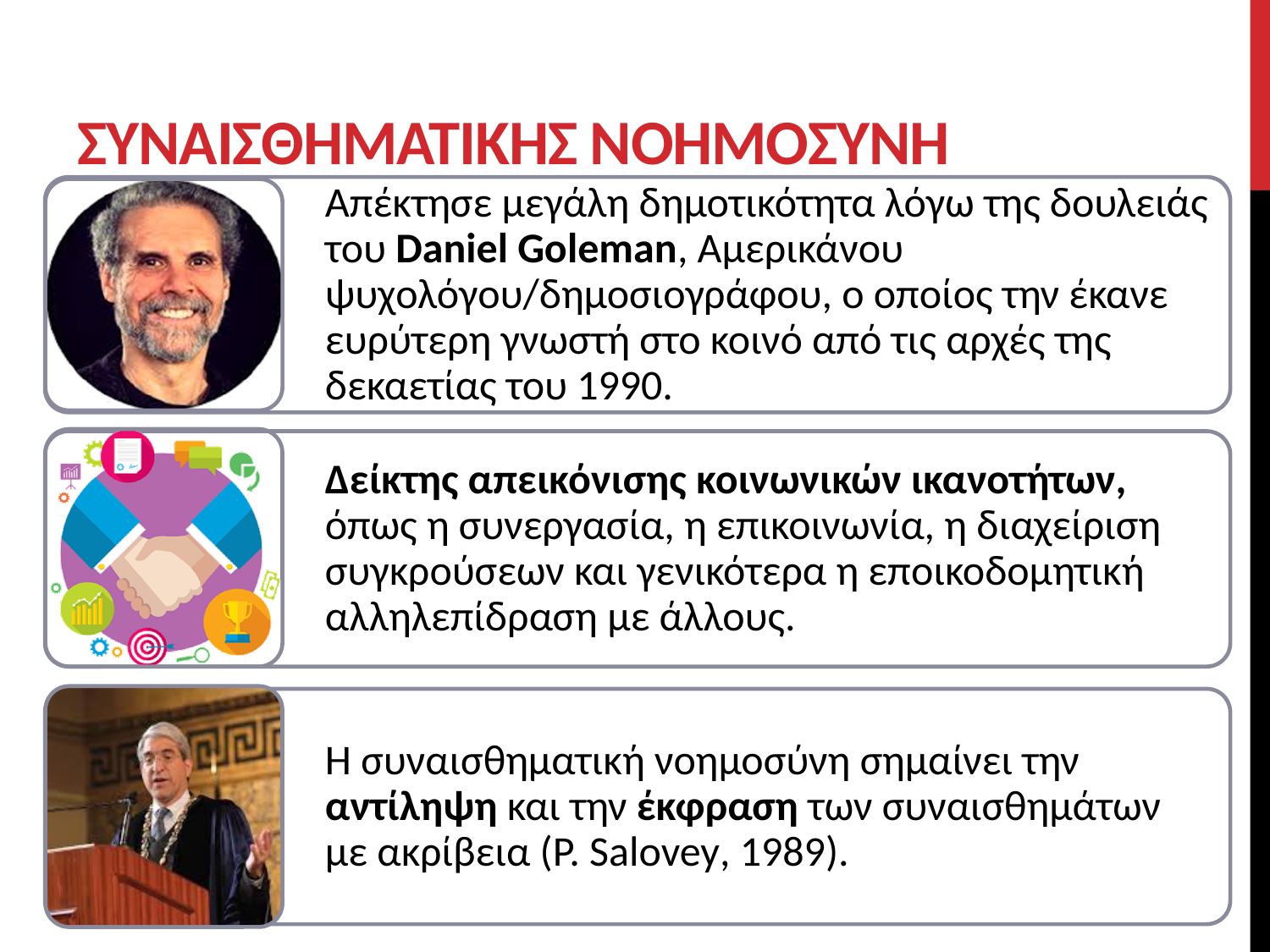

# ΣυναισθηματικΗς ΝοημοσΥΝη
Απέκτησε μεγάλη δημοτικότητα λόγω της δουλειάς του Daniel Goleman, Αμερικάνου ψυχολόγου/δημοσιογράφου, ο οποίος την έκανε ευρύτερη γνωστή στο κοινό από τις αρχές της δεκαετίας του 1990.
Δείκτης απεικόνισης κοινωνικών ικανοτήτων, όπως η συνεργασία, η επικοινωνία, η διαχείριση συγκρούσεων και γενικότερα η εποικοδομητική αλληλεπίδραση με άλλους.
Η συναισθηματική νοημοσύνη σημαίνει την αντίληψη και την έκφραση των συναισθημάτων με ακρίβεια (P. Salovey, 1989).